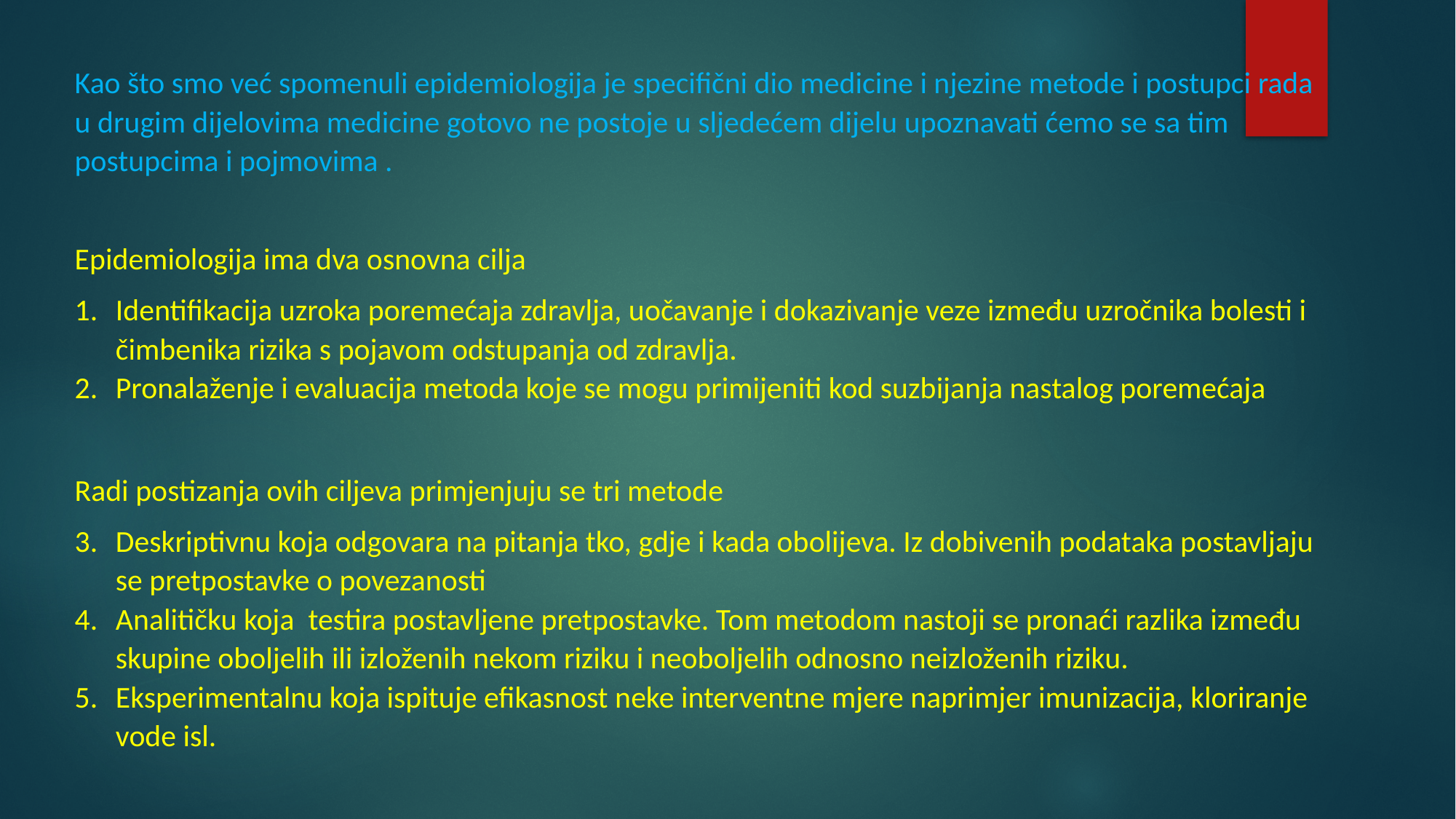

Kao što smo već spomenuli epidemiologija je specifični dio medicine i njezine metode i postupci rada u drugim dijelovima medicine gotovo ne postoje u sljedećem dijelu upoznavati ćemo se sa tim postupcima i pojmovima .

Epidemiologija ima dva osnovna cilja
Identifikacija uzroka poremećaja zdravlja, uočavanje i dokazivanje veze između uzročnika bolesti i čimbenika rizika s pojavom odstupanja od zdravlja.
Pronalaženje i evaluacija metoda koje se mogu primijeniti kod suzbijanja nastalog poremećaja

Radi postizanja ovih ciljeva primjenjuju se tri metode
Deskriptivnu koja odgovara na pitanja tko, gdje i kada obolijeva. Iz dobivenih podataka postavljaju se pretpostavke o povezanosti
Analitičku koja  testira postavljene pretpostavke. Tom metodom nastoji se pronaći razlika između skupine oboljelih ili izloženih nekom riziku i neoboljelih odnosno neizloženih riziku.
Eksperimentalnu koja ispituje efikasnost neke interventne mjere naprimjer imunizacija, kloriranje vode isl.